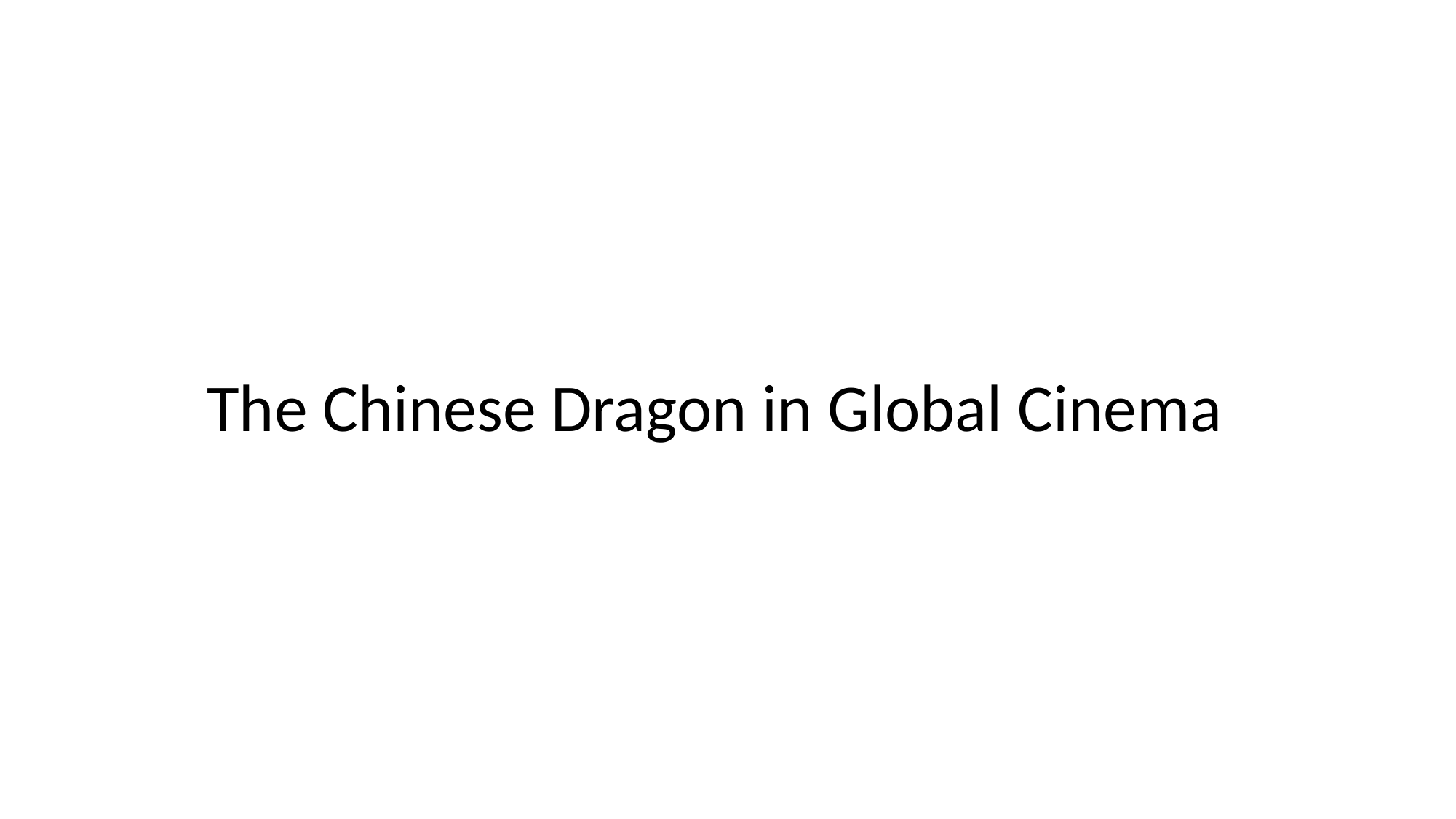

# The Chinese Dragon in Global Cinema